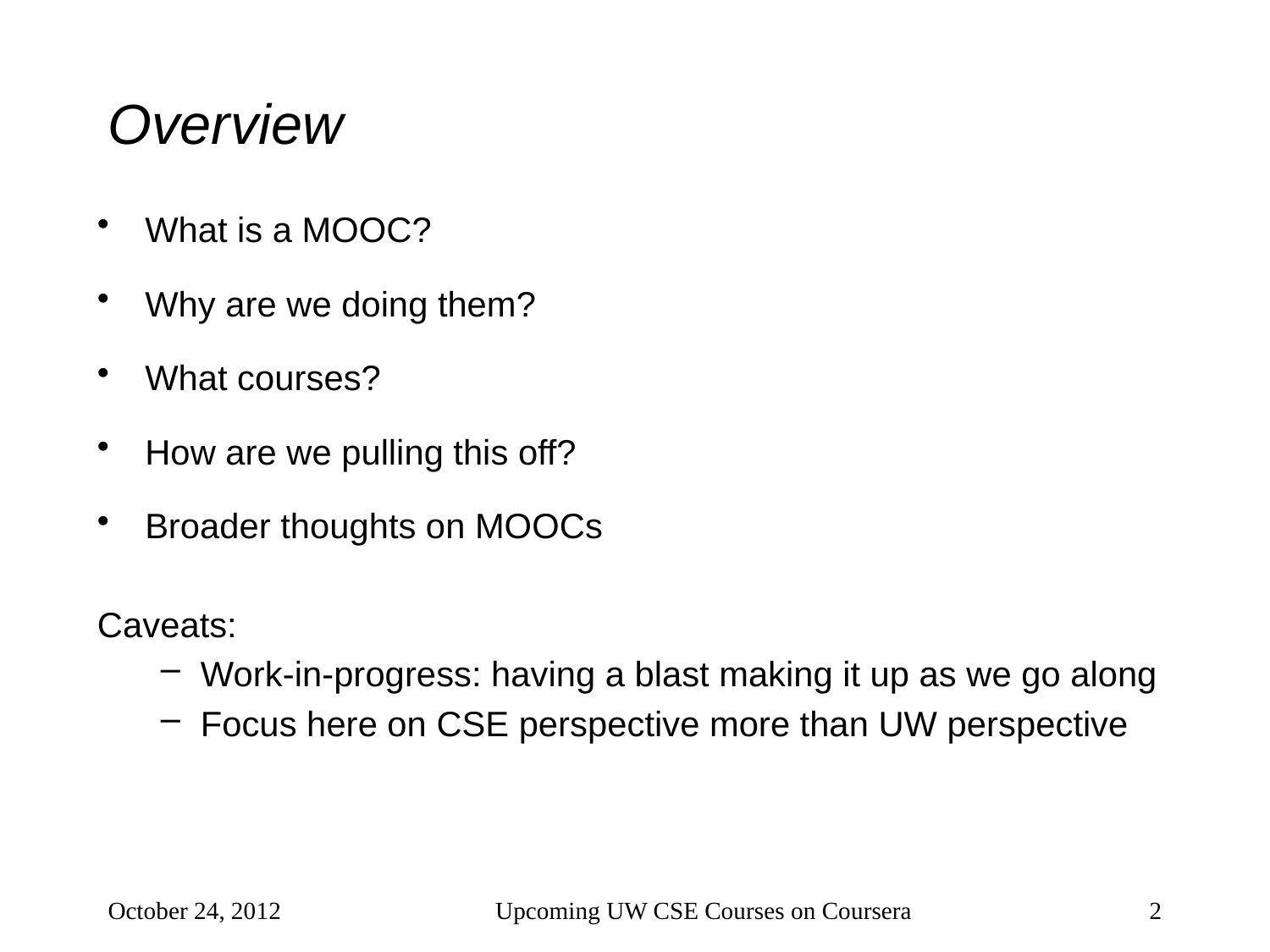

# Overview
What is a MOOC?

Why are we doing them?

What courses?

How are we pulling this off?

Broader thoughts on MOOCs

Caveats:
Work-in-progress: having a blast making it up as we go along
Focus here on CSE perspective more than UW perspective

October 24, 2012
Upcoming UW CSE Courses on Coursera
2